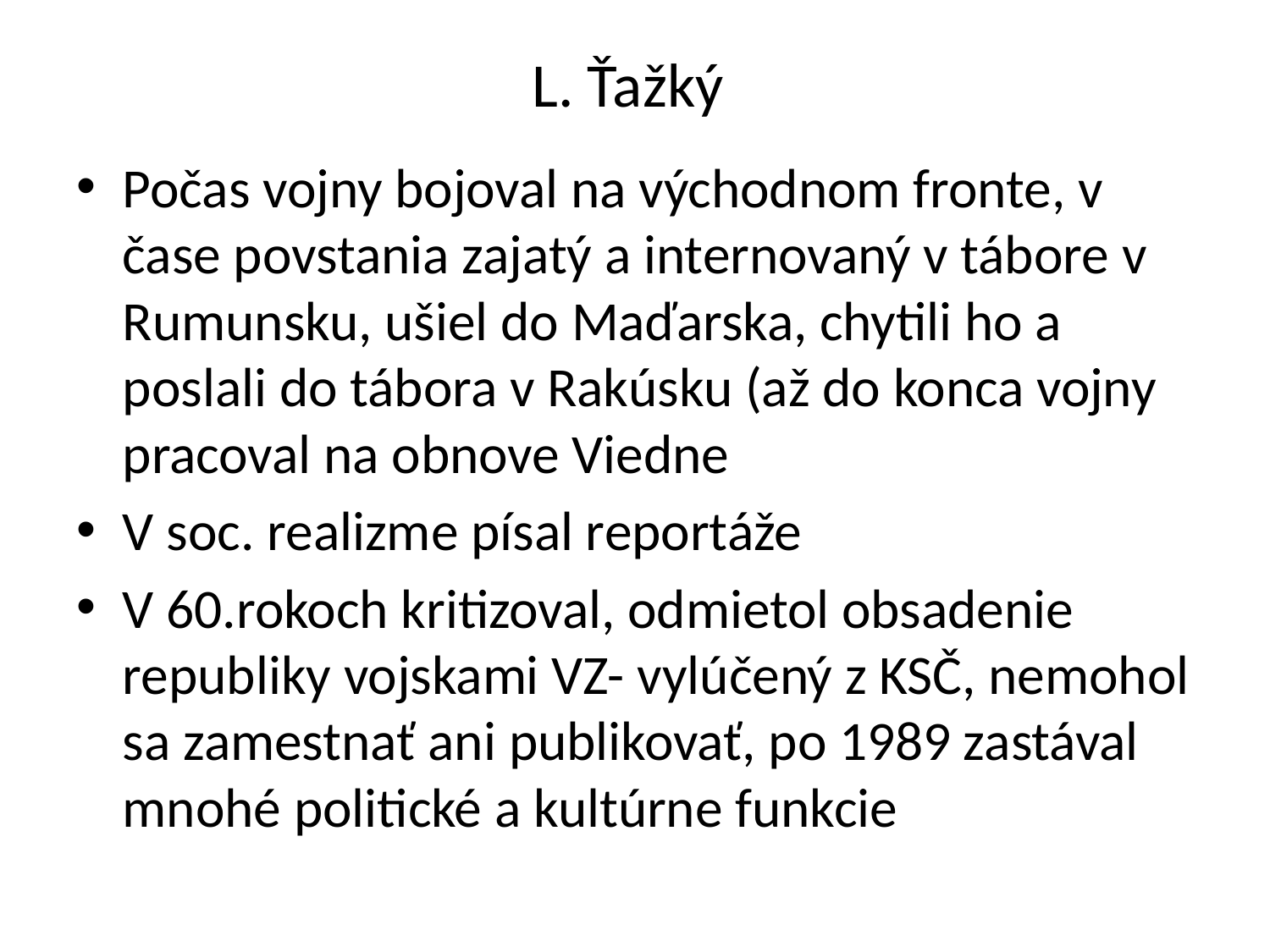

# L. Ťažký
Počas vojny bojoval na východnom fronte, v čase povstania zajatý a internovaný v tábore v Rumunsku, ušiel do Maďarska, chytili ho a poslali do tábora v Rakúsku (až do konca vojny pracoval na obnove Viedne
V soc. realizme písal reportáže
V 60.rokoch kritizoval, odmietol obsadenie republiky vojskami VZ- vylúčený z KSČ, nemohol sa zamestnať ani publikovať, po 1989 zastával mnohé politické a kultúrne funkcie